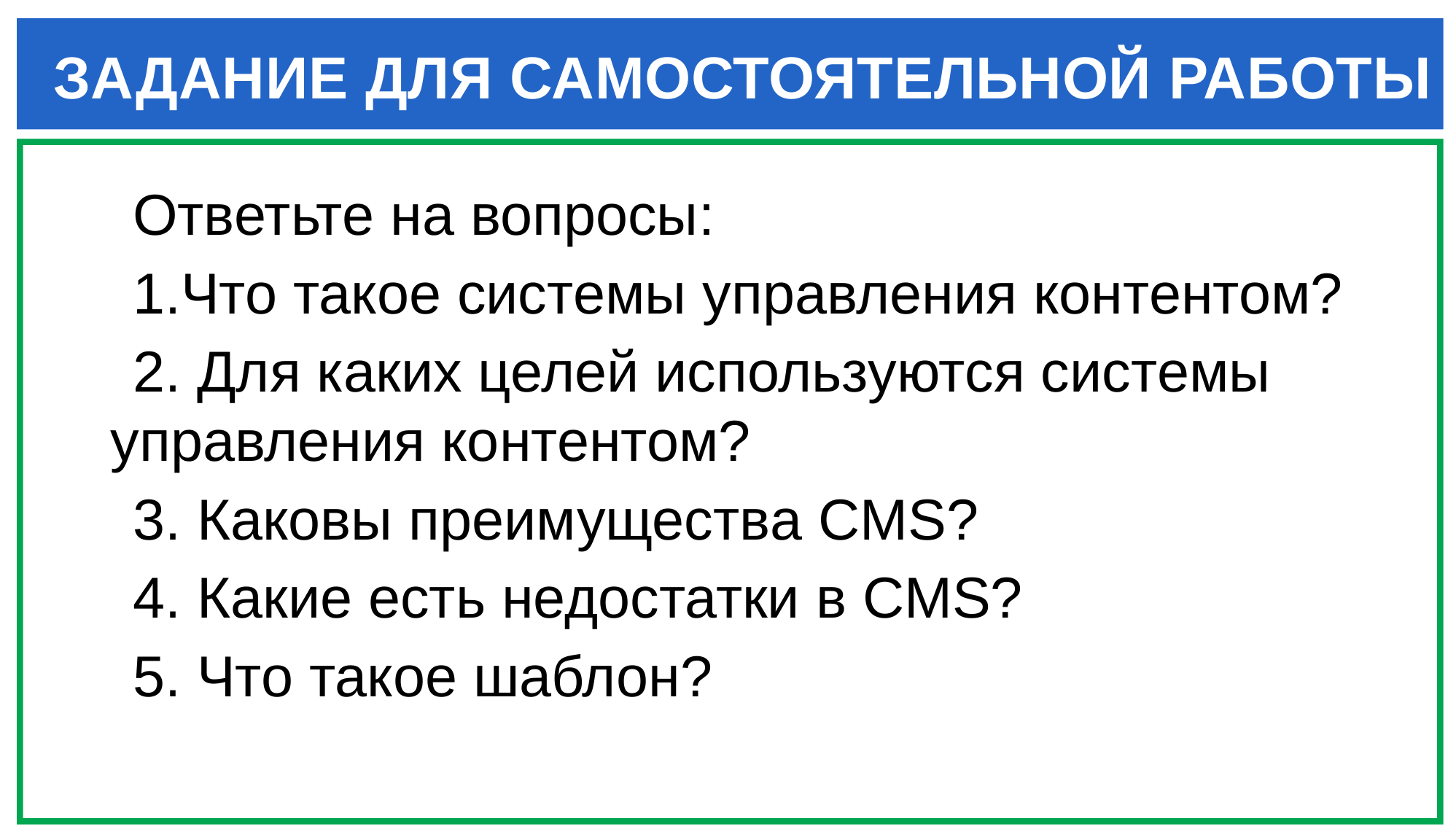

# ЗАДАНИЕ ДЛЯ САМОСТОЯТЕЛЬНОЙ РАБОТЫ
Ответьте на вопросы:
Что такое системы управления контентом?
 Для каких целей используются системы управления контентом?
 Каковы преимущества CMS?
 Какие есть недостатки в CMS?
 Что такое шаблон?